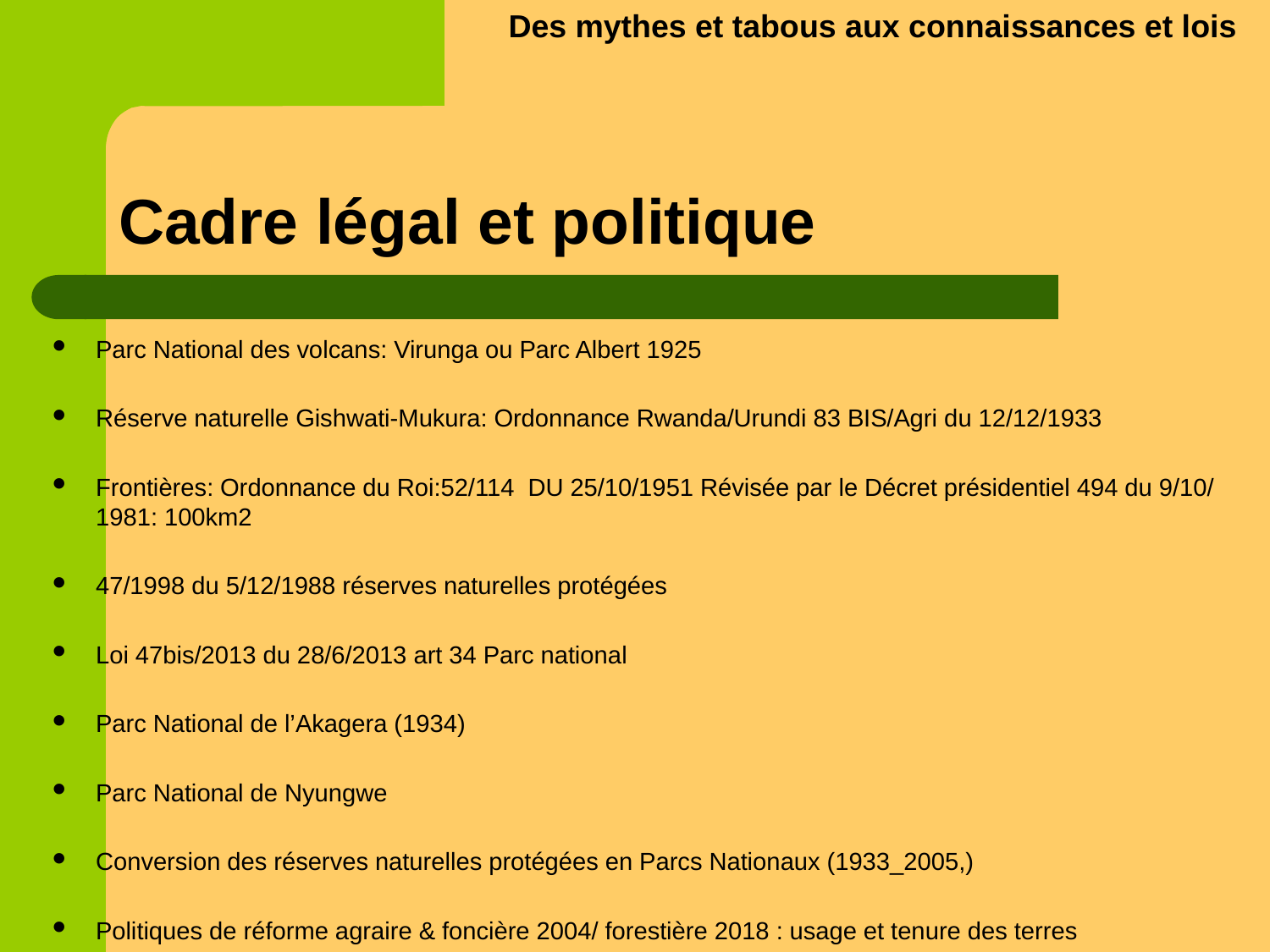

Des mythes et tabous aux connaissances et lois

# Cadre légal et politique
Parc National des volcans: Virunga ou Parc Albert 1925

Réserve naturelle Gishwati-Mukura: Ordonnance Rwanda/Urundi 83 BIS/Agri du 12/12/1933

Frontières: Ordonnance du Roi:52/114  DU 25/10/1951 Révisée par le Décret présidentiel 494 du 9/10/ 1981: 100km2

47/1998 du 5/12/1988 réserves naturelles protégées

Loi 47bis/2013 du 28/6/2013 art 34 Parc national

Parc National de l’Akagera (1934)

Parc National de Nyungwe

Conversion des réserves naturelles protégées en Parcs Nationaux (1933_2005,)

Politiques de réforme agraire & foncière 2004/ forestière 2018 : usage et tenure des terres